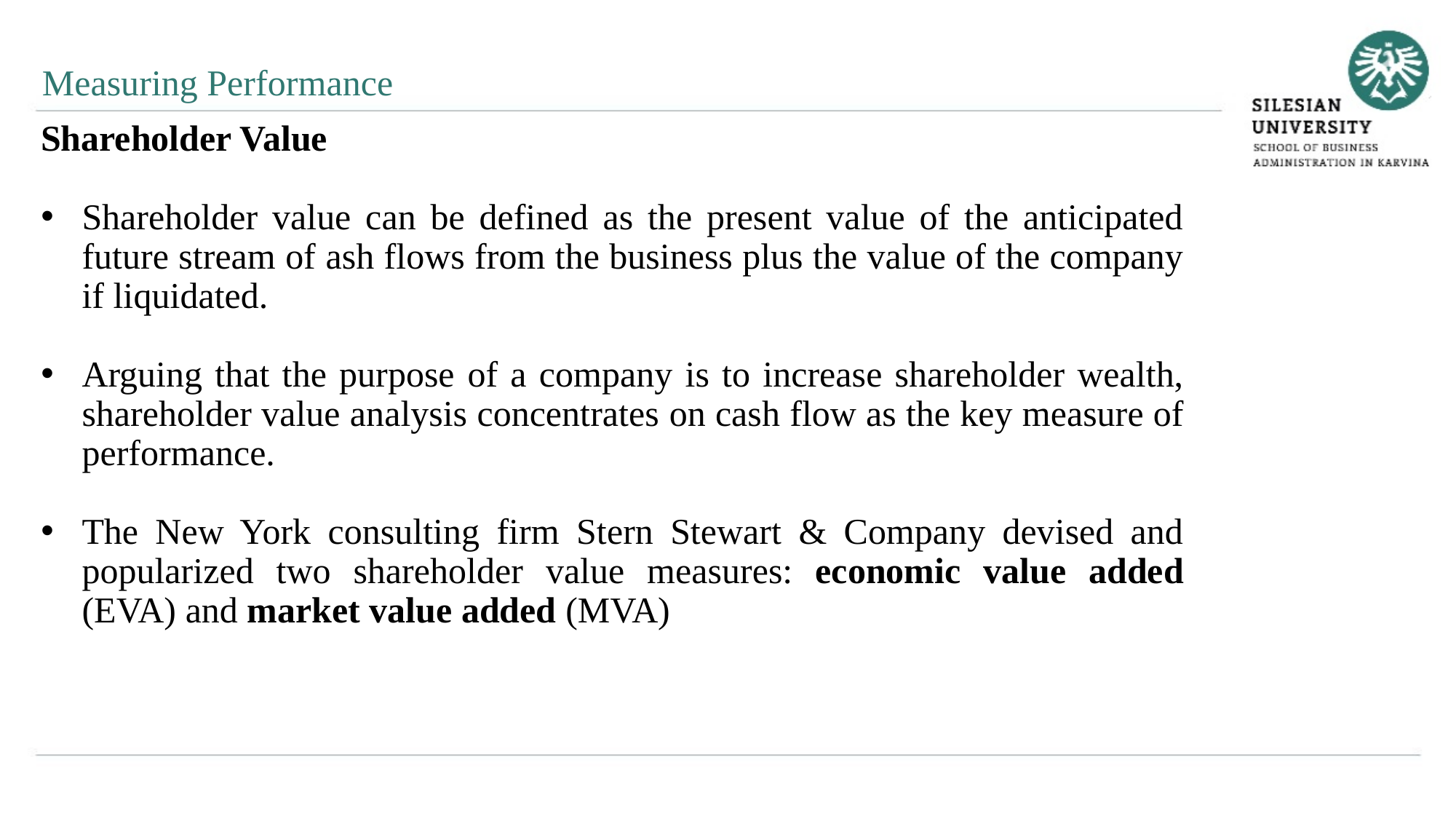

Measuring Performance
Shareholder Value

Shareholder value can be defined as the present value of the anticipated future stream of ash flows from the business plus the value of the company if liquidated.

Arguing that the purpose of a company is to increase shareholder wealth, shareholder value analysis concentrates on cash flow as the key measure of performance.

The New York consulting firm Stern Stewart & Company devised and popularized two shareholder value measures: economic value added (EVA) and market value added (MVA)